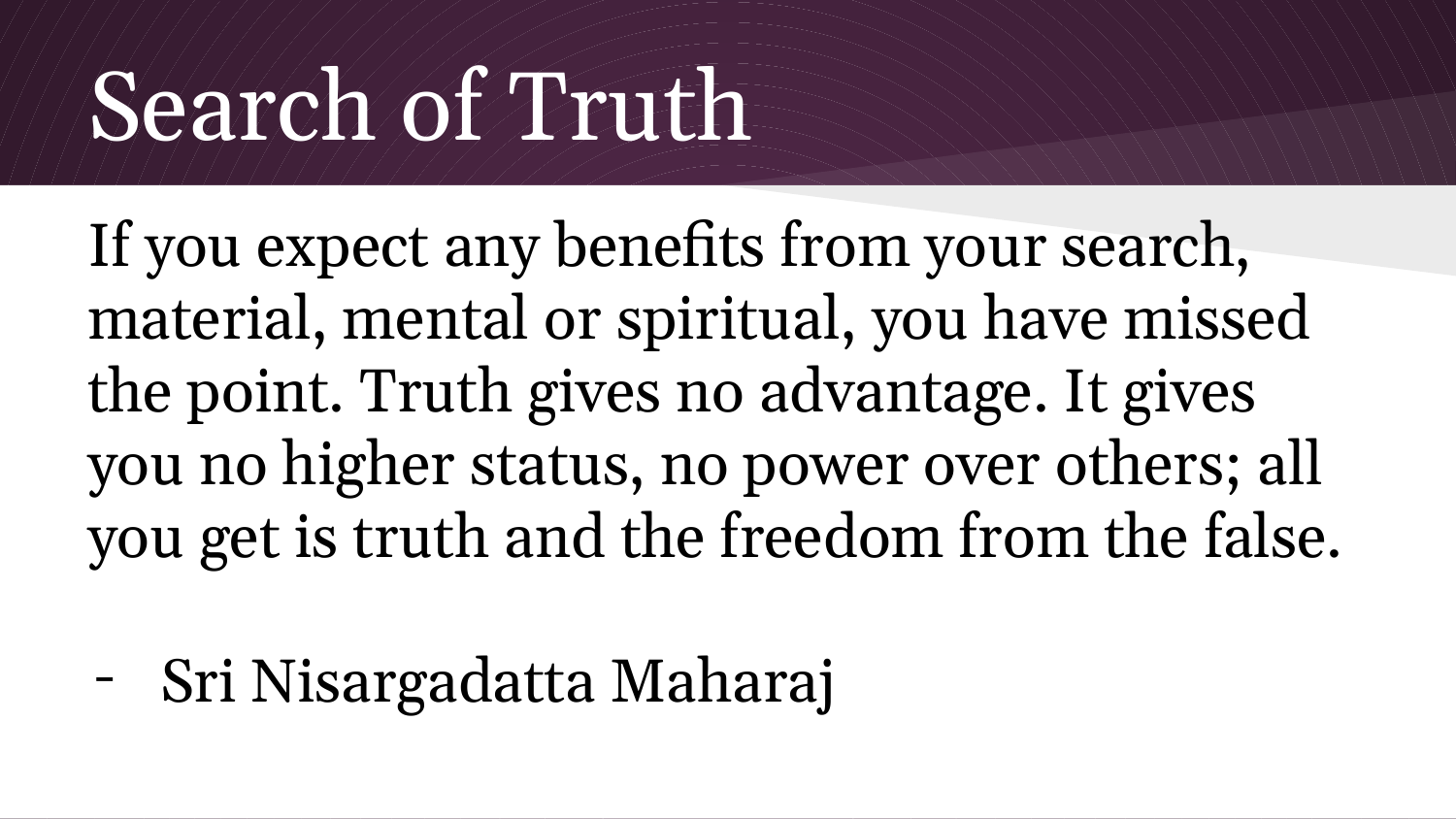

# Search of Truth
If you expect any benefits from your search, material, mental or spiritual, you have missed the point. Truth gives no advantage. It gives you no higher status, no power over others; all you get is truth and the freedom from the false.

Sri Nisargadatta Maharaj